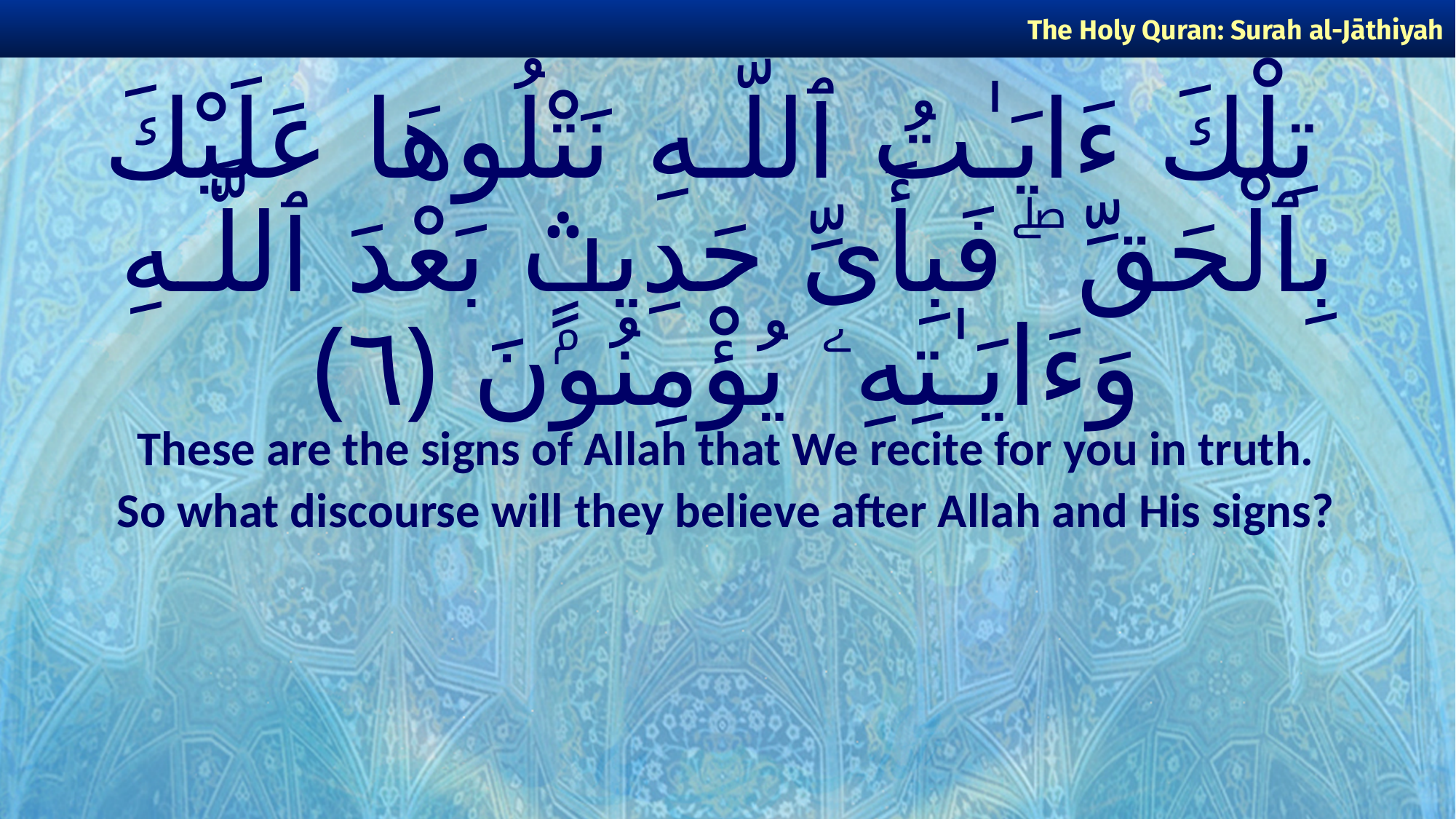

The Holy Quran: Surah al-Jāthiyah
# تِلْكَ ءَايَـٰتُ ٱللَّـهِ نَتْلُوهَا عَلَيْكَ بِٱلْحَقِّ ۖ فَبِأَىِّ حَدِيثٍۭ بَعْدَ ٱللَّـهِ وَءَايَـٰتِهِۦ يُؤْمِنُونَ ﴿٦﴾
These are the signs of Allah that We recite for you in truth.
So what discourse will they believe after Allah and His signs?